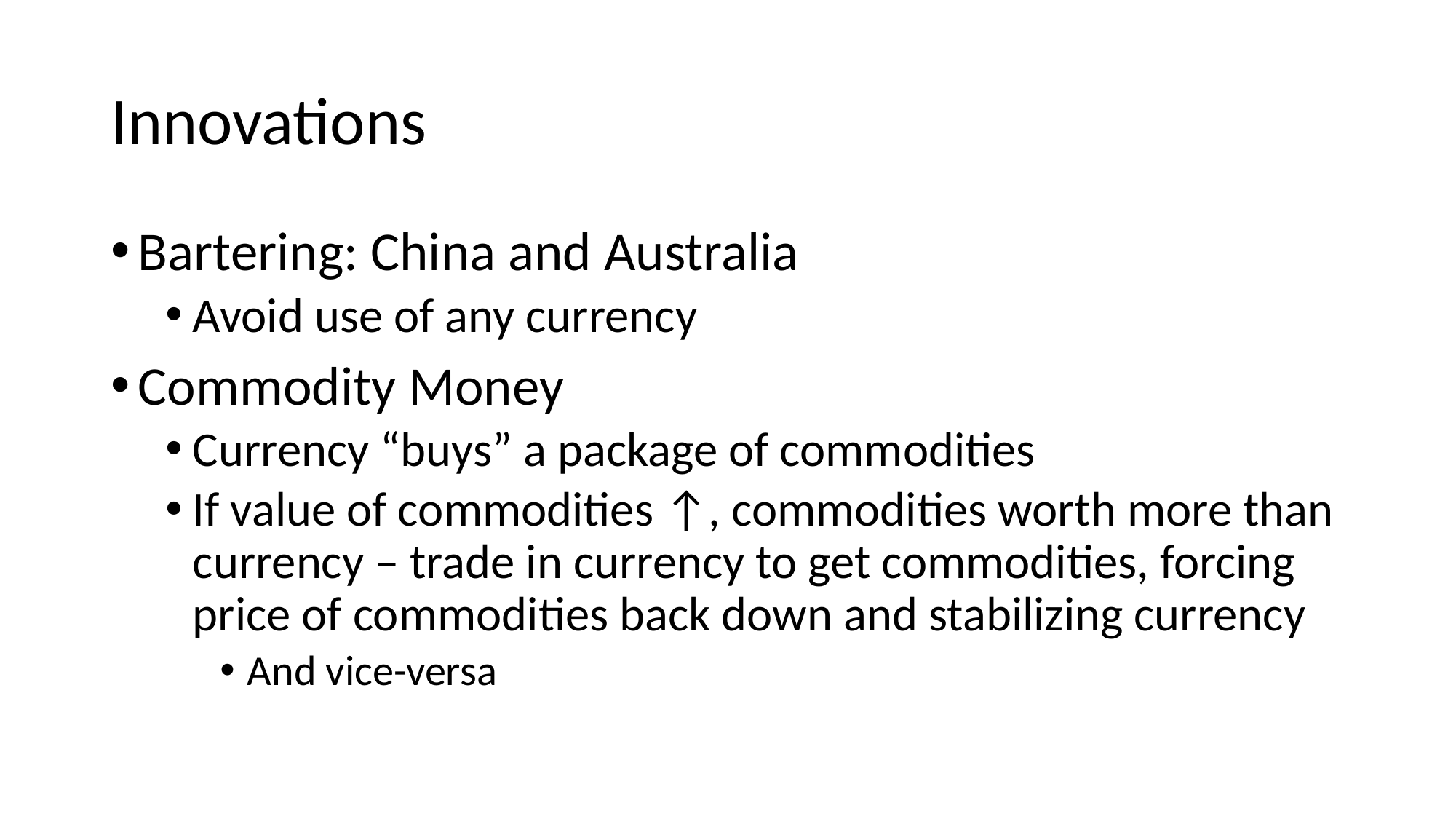

# Innovations
Bartering: China and Australia
Avoid use of any currency
Commodity Money
Currency “buys” a package of commodities
If value of commodities ↑, commodities worth more than currency – trade in currency to get commodities, forcing price of commodities back down and stabilizing currency
And vice-versa